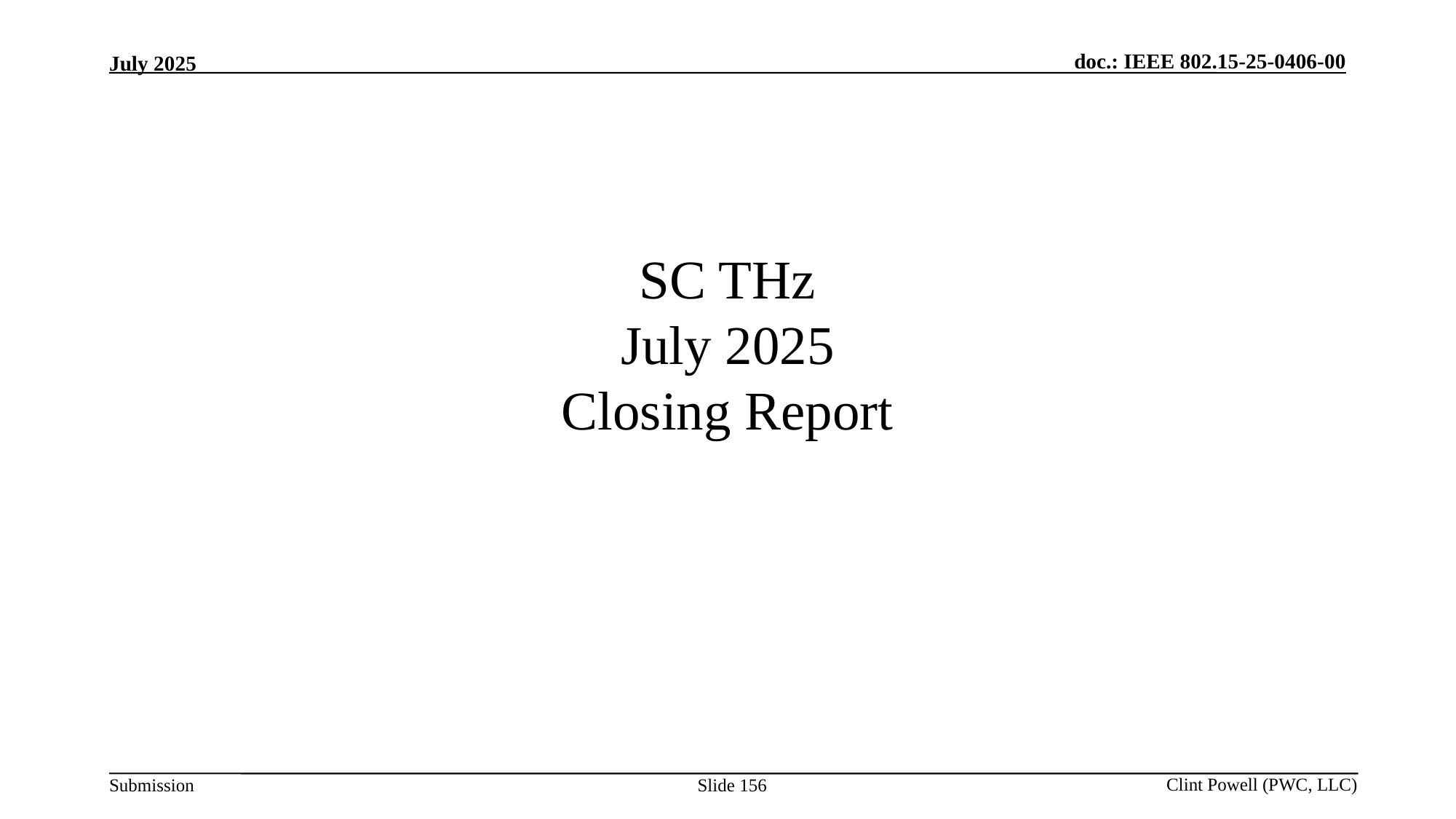

# SC THz July 2025 Closing Report
Slide 156